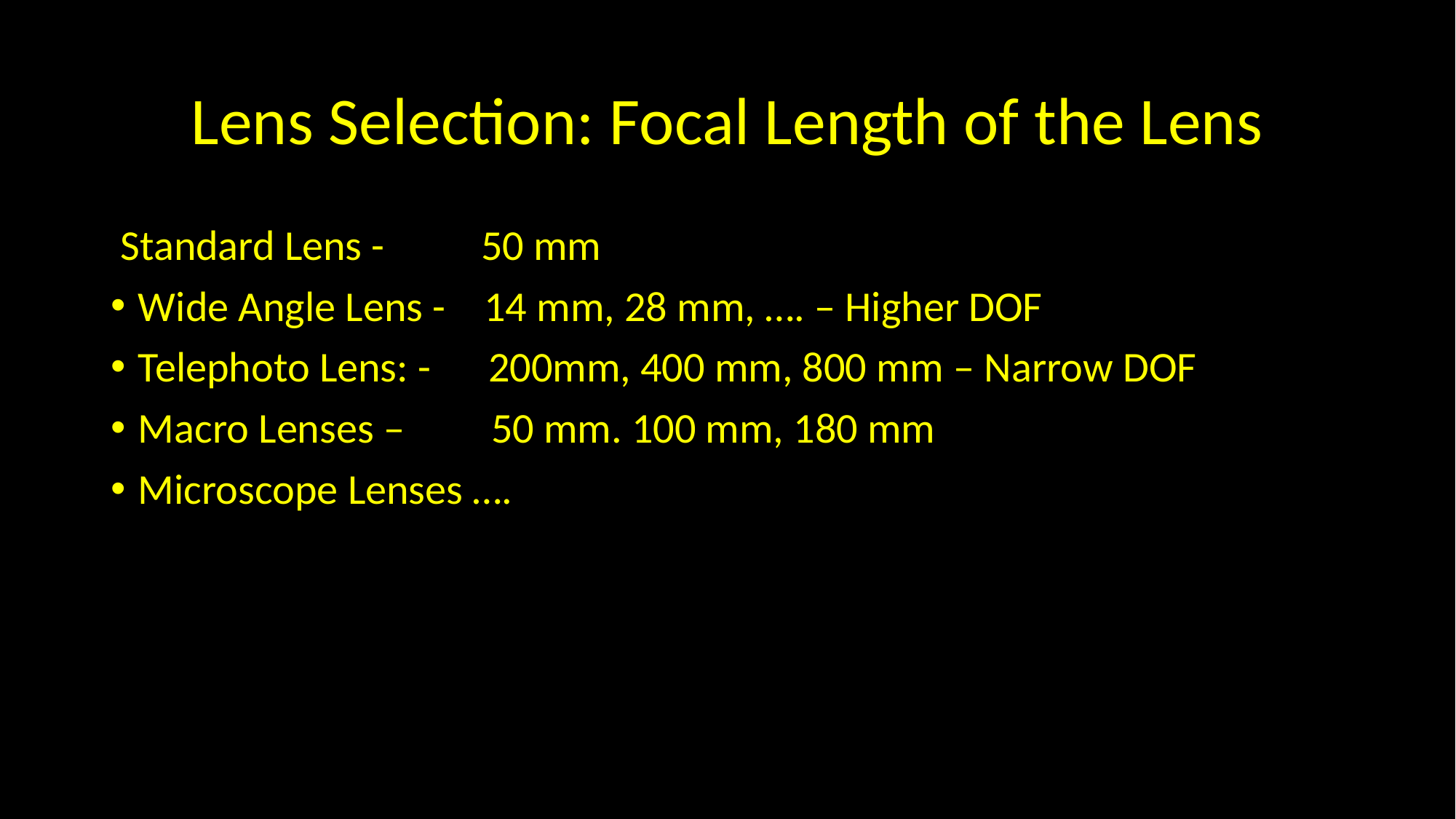

# Lens Selection: Focal Length of the Lens
 Standard Lens -          50 mm
Wide Angle Lens -    14 mm, 28 mm, …. – Higher DOF
Telephoto Lens: -      200mm, 400 mm, 800 mm – Narrow DOF
Macro Lenses –         50 mm. 100 mm, 180 mm
Microscope Lenses ….